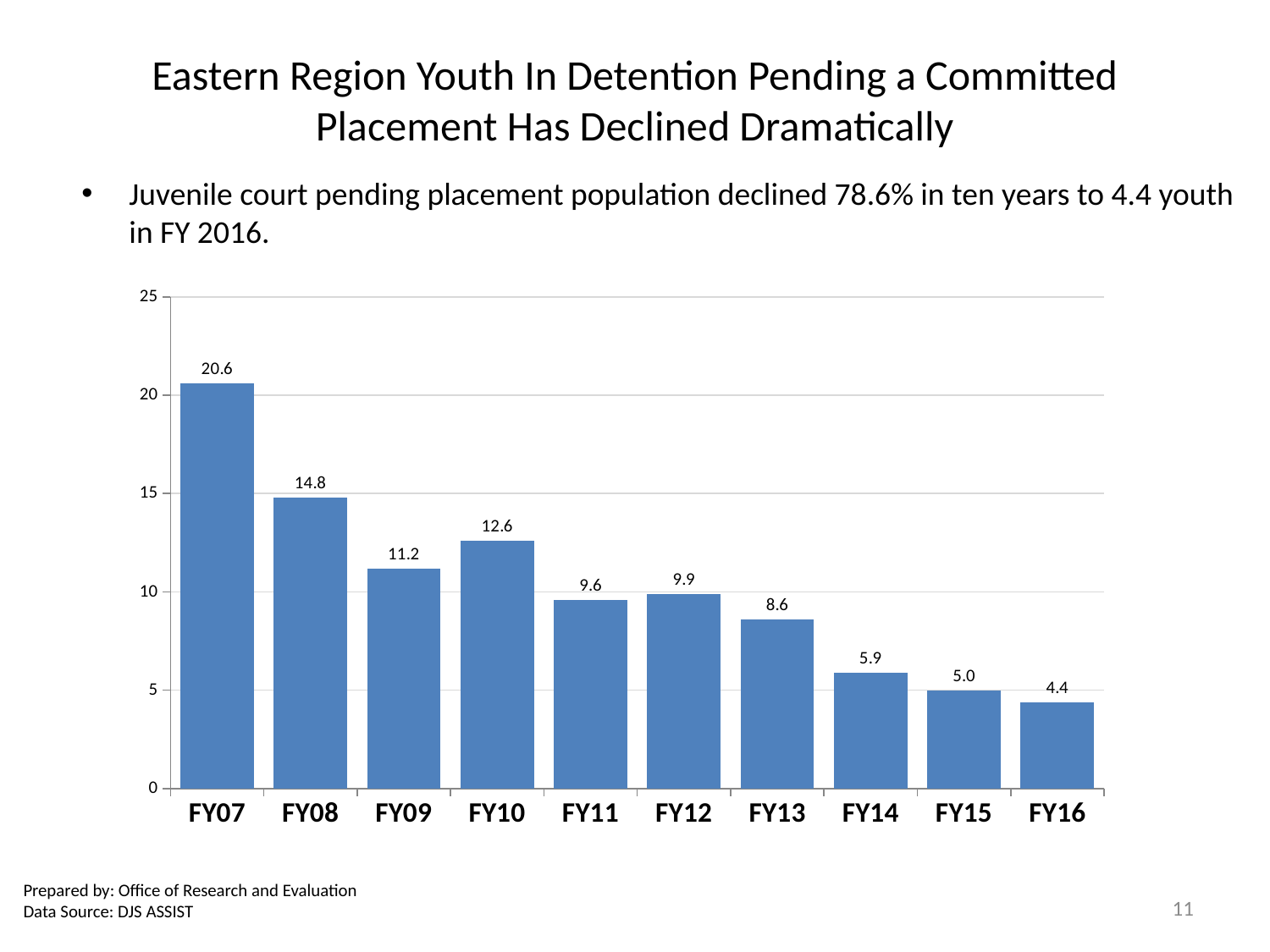

# Eastern Region Youth In Detention Pending a Committed Placement Has Declined Dramatically
Juvenile court pending placement population declined 78.6% in ten years to 4.4 youth in FY 2016.

### Chart

| Category | Pending Placement ADP |
|---|---|
| FY16 | 4.4 |
| FY15 | 5.0 |
| FY14 | 5.9 |
| FY13 | 8.6 |
| FY12 | 9.9 |
| FY11 | 9.6 |
| FY10 | 12.6 |
| FY09 | 11.2 |
| FY08 | 14.8 |
| FY07 | 20.6 |
Prepared by: Office of Research and Evaluation
Data Source: DJS ASSIST
11